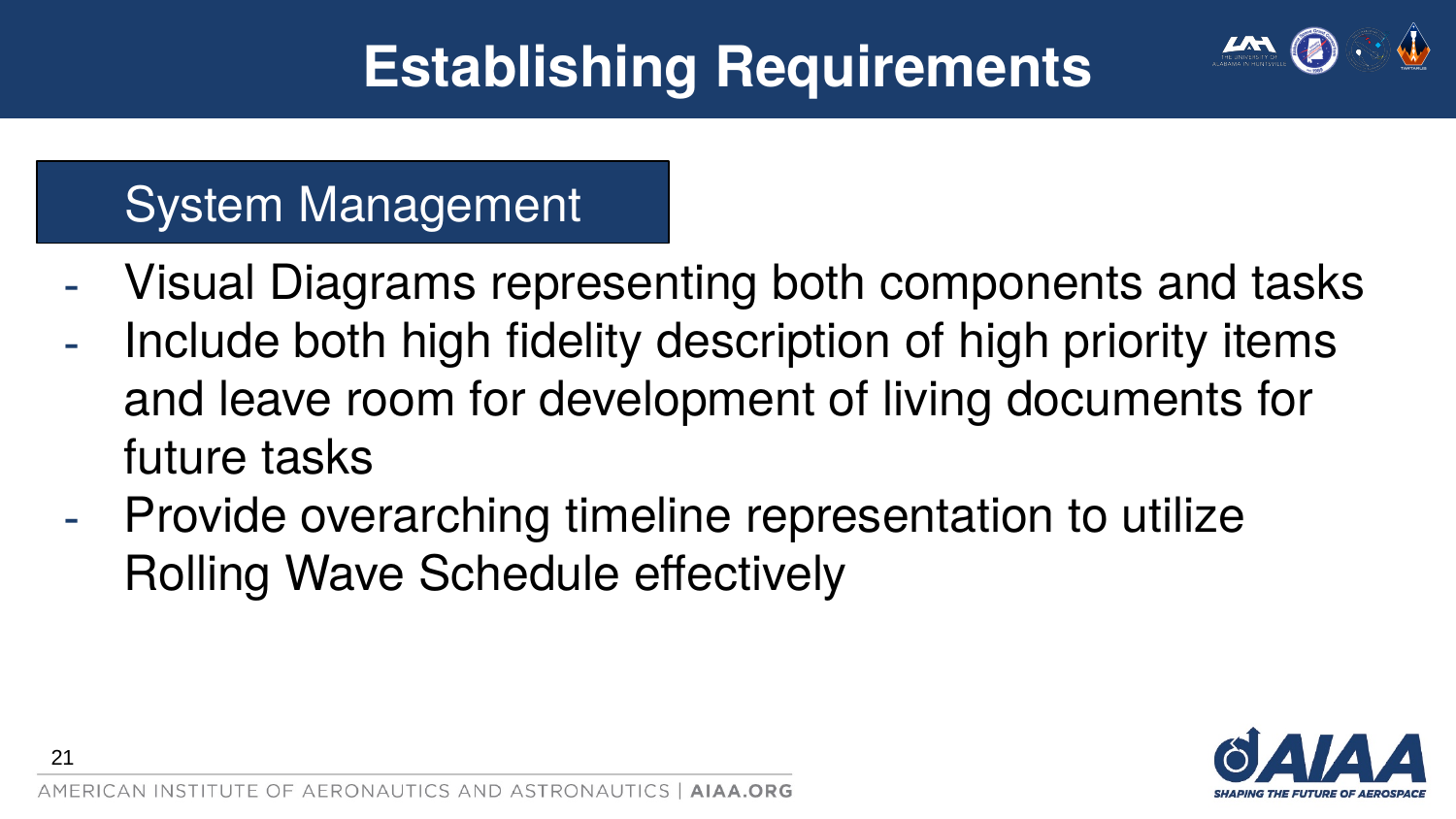

# Establishing Requirements
System Management
Visual Diagrams representing both components and tasks
Include both high fidelity description of high priority items and leave room for development of living documents for future tasks
Provide overarching timeline representation to utilize Rolling Wave Schedule effectively
21